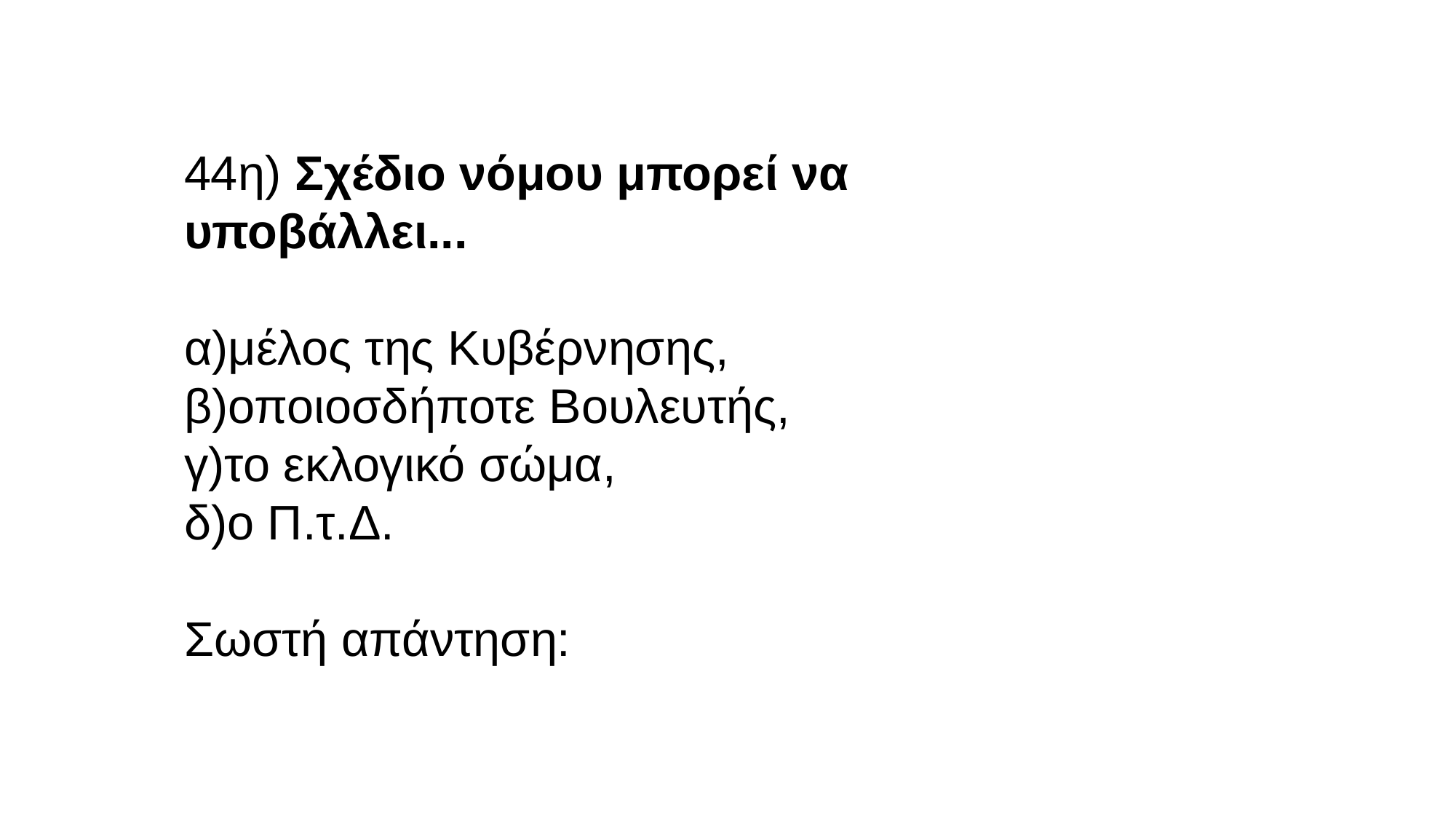

44η) Σχέδιο νόμου μπορεί να
υποβάλλει...

α)μέλος της Κυβέρνησης,
β)οποιοσδήποτε Βουλευτής,
γ)το εκλογικό σώμα,
δ)ο Π.τ.Δ.

Σωστή απάντηση: